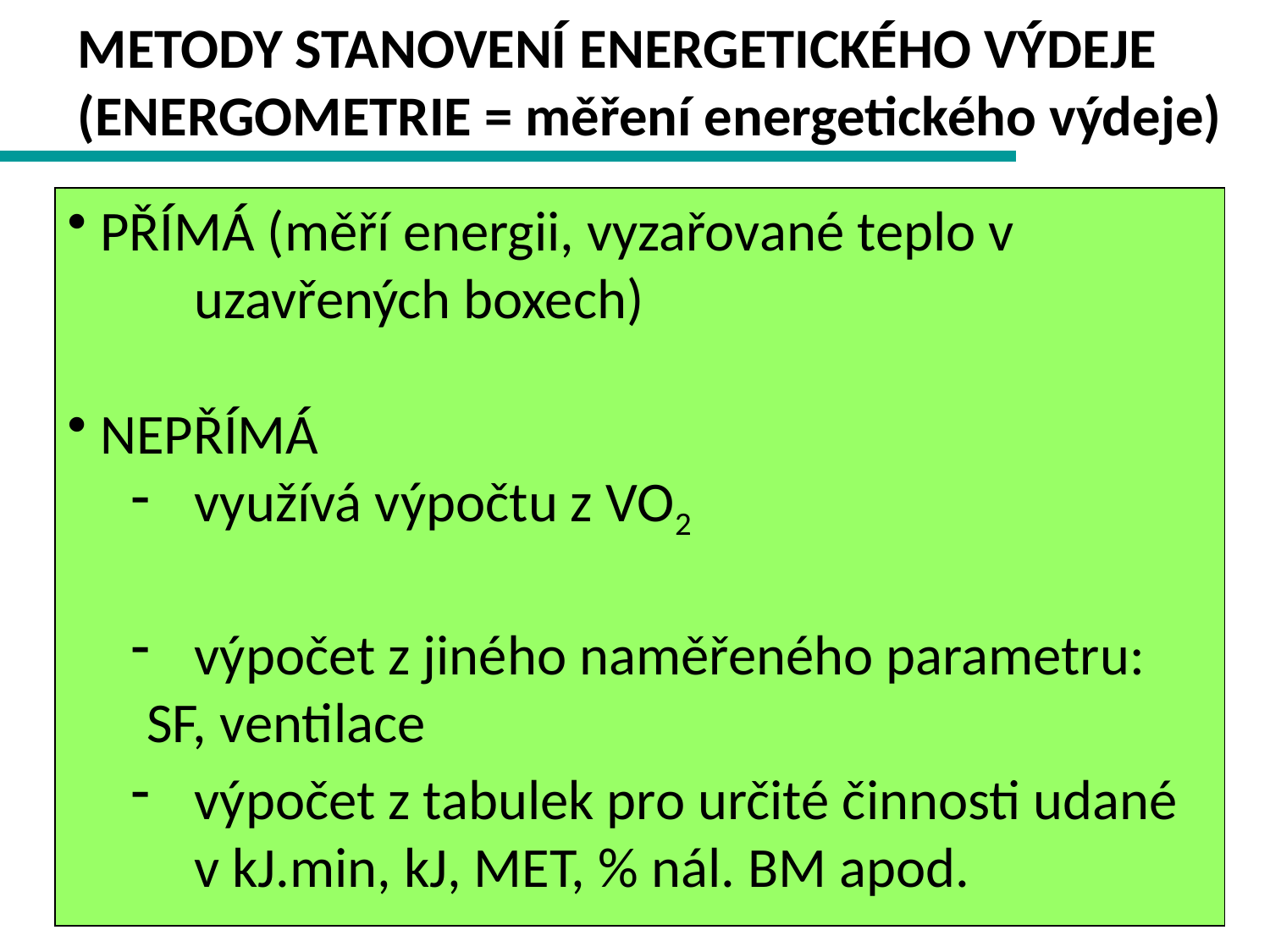

METODY STANOVENÍ ENERGETICKÉHO VÝDEJE
(ENERGOMETRIE = měření energetického výdeje)

 PŘÍMÁ (měří energii, vyzařované teplo v 				uzavřených boxech)

 NEPŘÍMÁ
využívá výpočtu z VO2

výpočet z jiného naměřeného parametru:
	SF, ventilace
výpočet z tabulek pro určité činnosti udané v kJ.min, kJ, MET, % nál. BM apod.